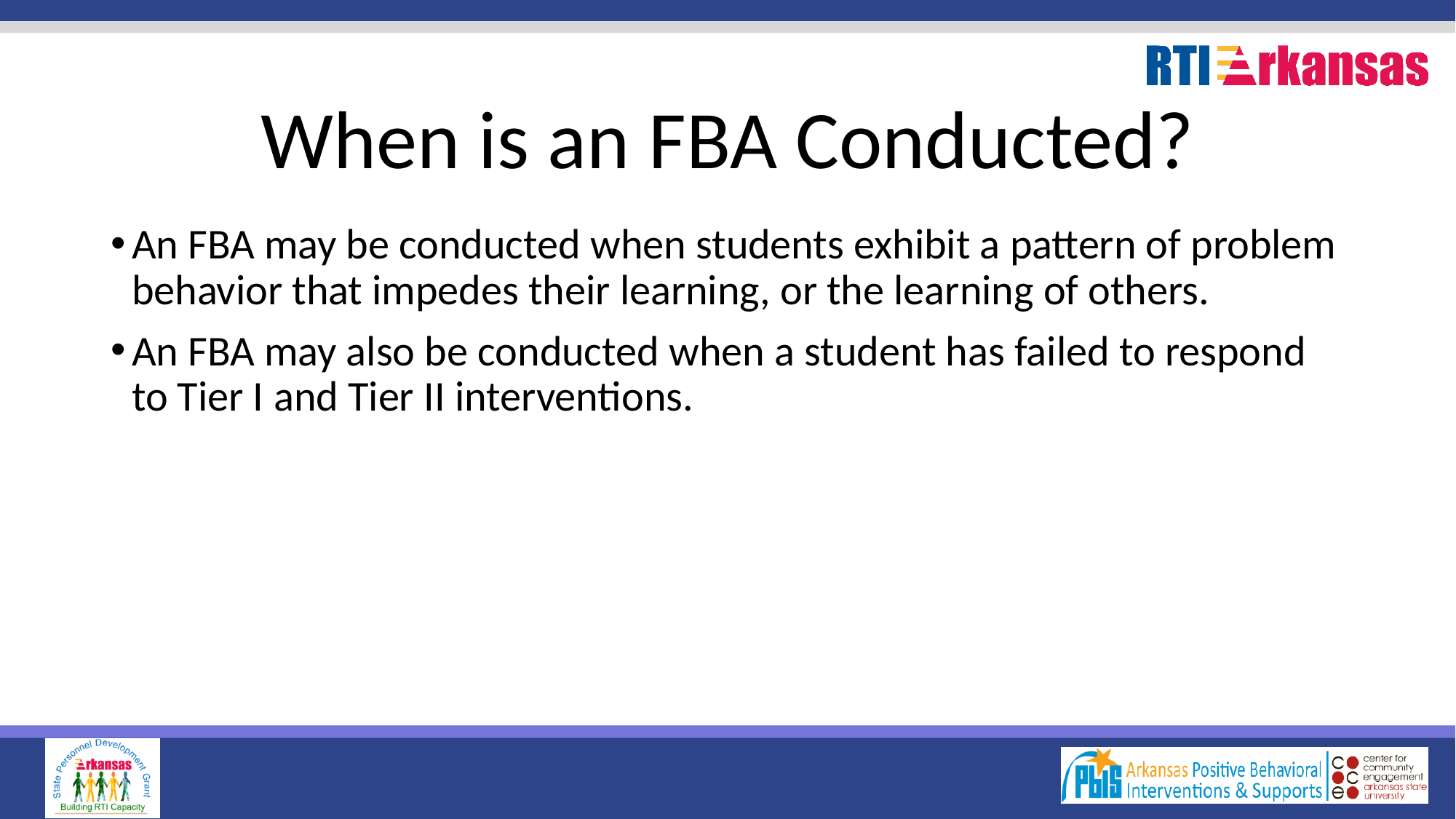

# When is an FBA Conducted?
An FBA may be conducted when students exhibit a pattern of problem behavior that impedes their learning, or the learning of others.
An FBA may also be conducted when a student has failed to respond to Tier I and Tier II interventions.